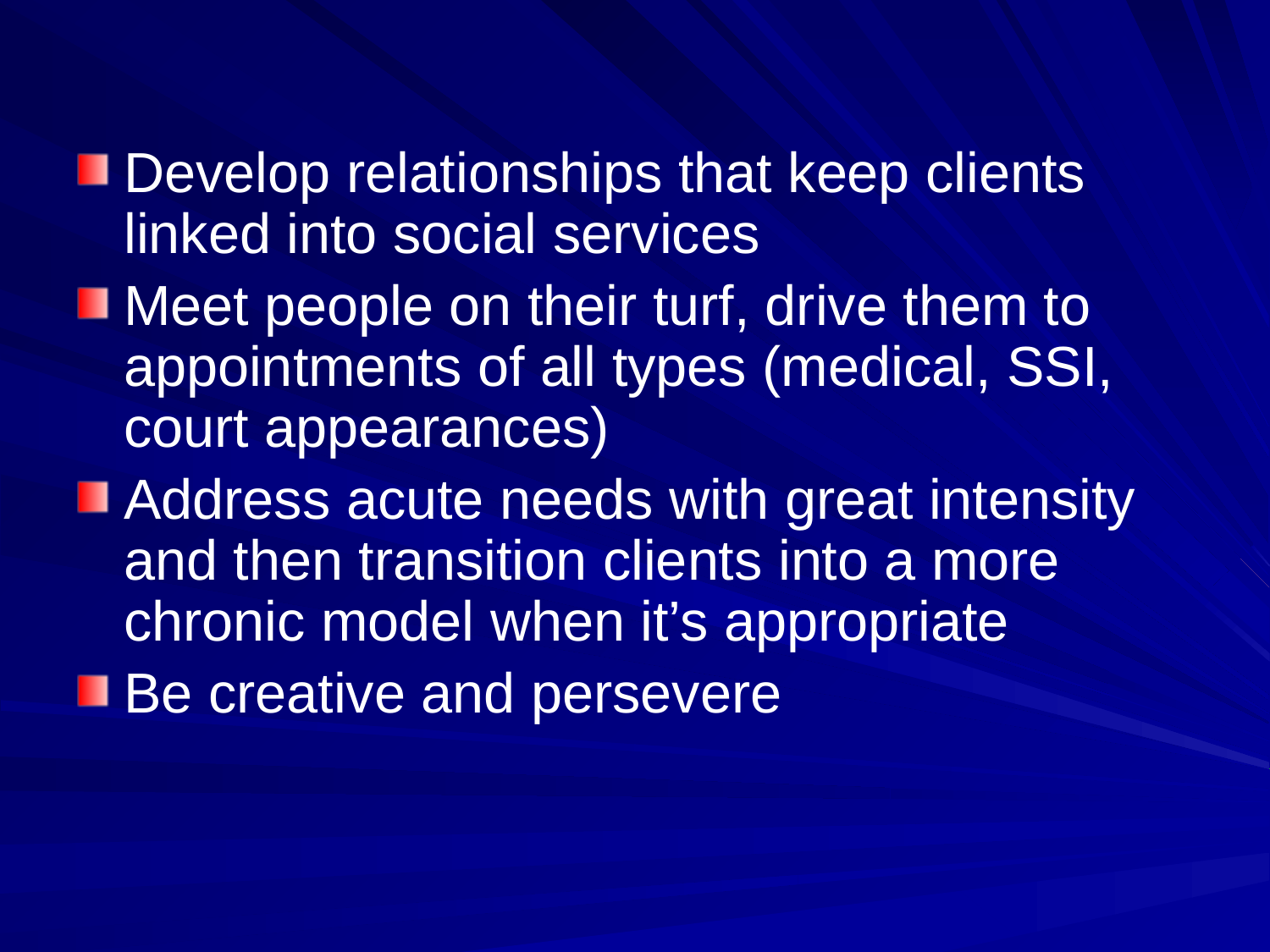

Develop relationships that keep clients linked into social services
Meet people on their turf, drive them to appointments of all types (medical, SSI, court appearances)
Address acute needs with great intensity and then transition clients into a more chronic model when it’s appropriate
Be creative and persevere